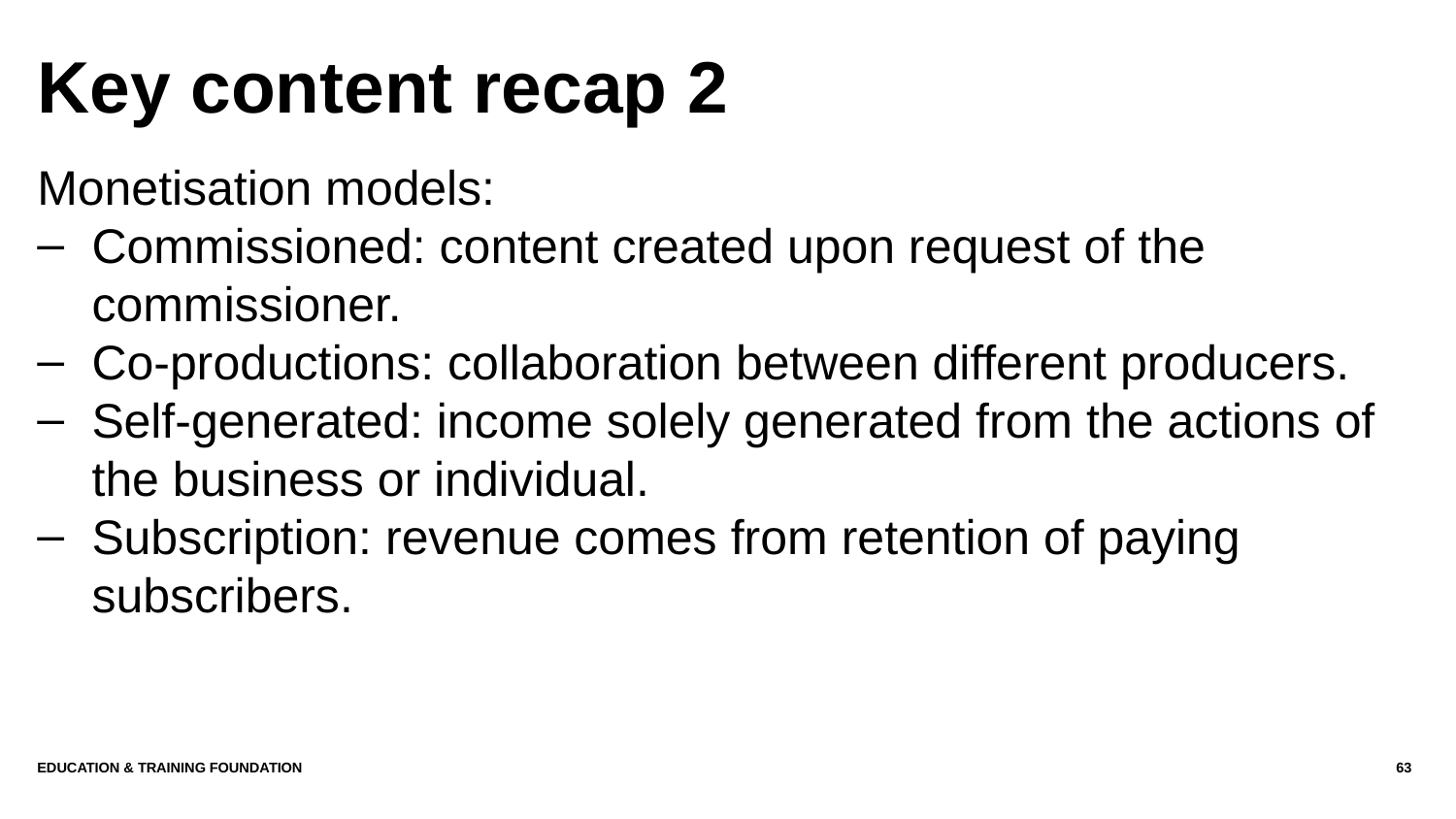

# Key content recap 2
Monetisation models:
Commissioned: content created upon request of the commissioner.
Co-productions: collaboration between different producers.
Self-generated: income solely generated from the actions of the business or individual.
Subscription: revenue comes from retention of paying subscribers.
Education & Training Foundation
63